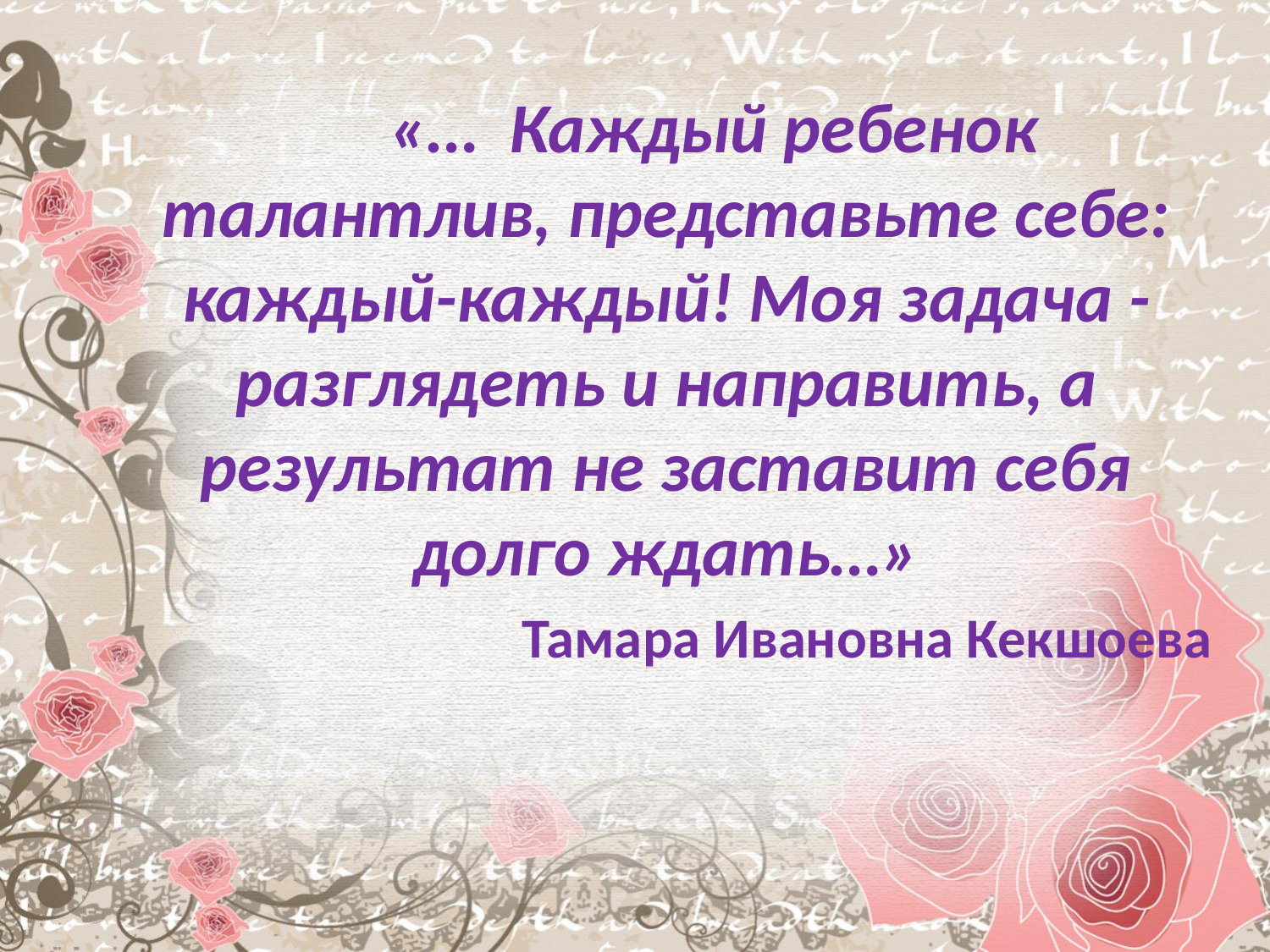

«…  Каждый ребенок талантлив, представьте себе: каждый-каждый! Моя задача - разглядеть и направить, а результат не заставит себя долго ждать…»
Тамара Ивановна Кекшоева